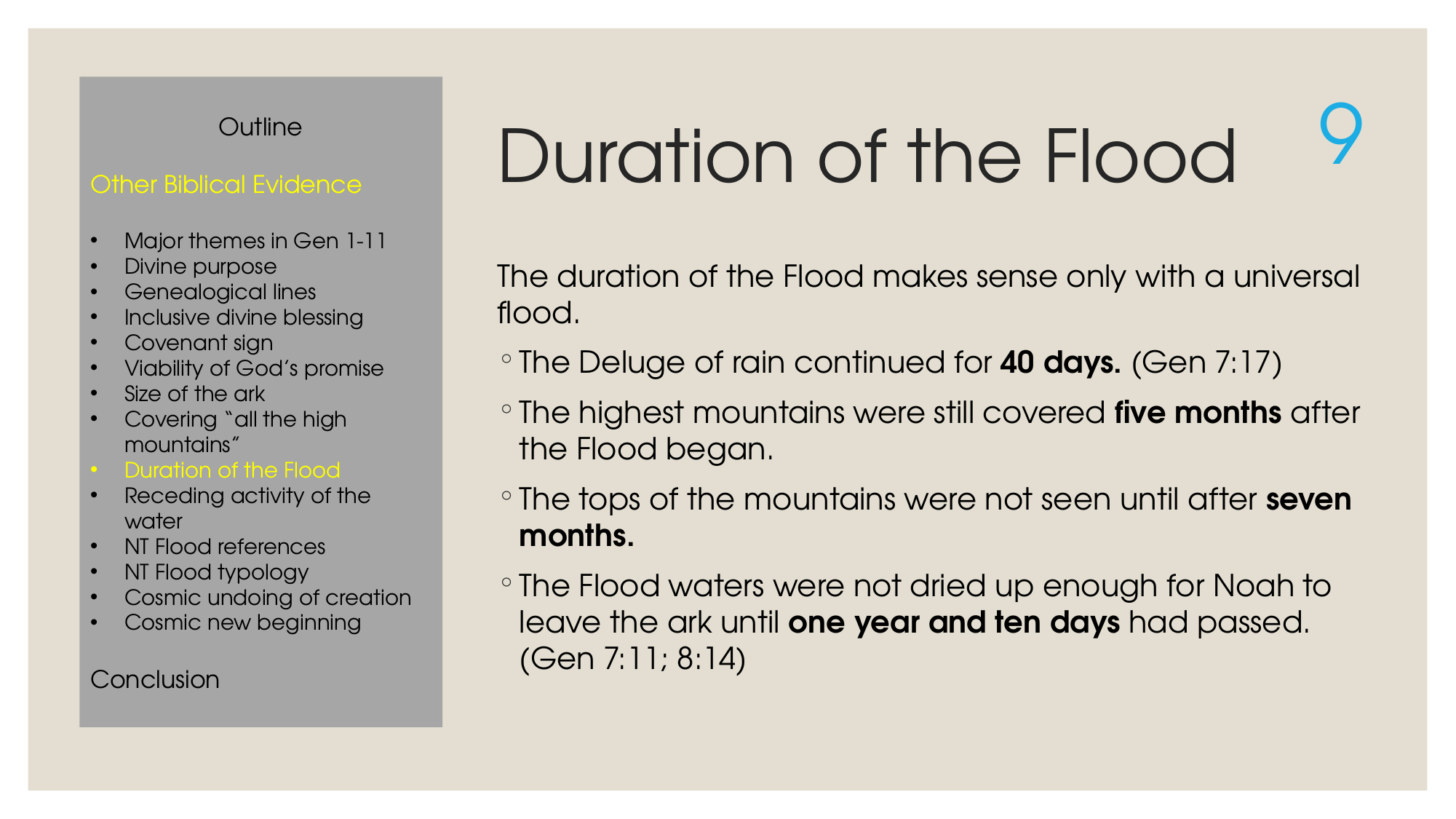

Outline

Other Biblical Evidence

Major themes in Gen 1-11
Divine purpose
Genealogical lines
Inclusive divine blessing
Covenant sign
Viability of God’s promise
Size of the ark
Covering “all the high mountains”
Duration of the Flood
Receding activity of the water
NT Flood references
NT Flood typology
Cosmic undoing of creation
Cosmic new beginning

Conclusion

# Duration of the Flood
9
The duration of the Flood makes sense only with a universal flood.
The Deluge of rain continued for 40 days. (Gen 7:17)
The highest mountains were still covered five months after the Flood began.
The tops of the mountains were not seen until after seven months.
The Flood waters were not dried up enough for Noah to leave the ark until one year and ten days had passed. (Gen 7:11; 8:14)